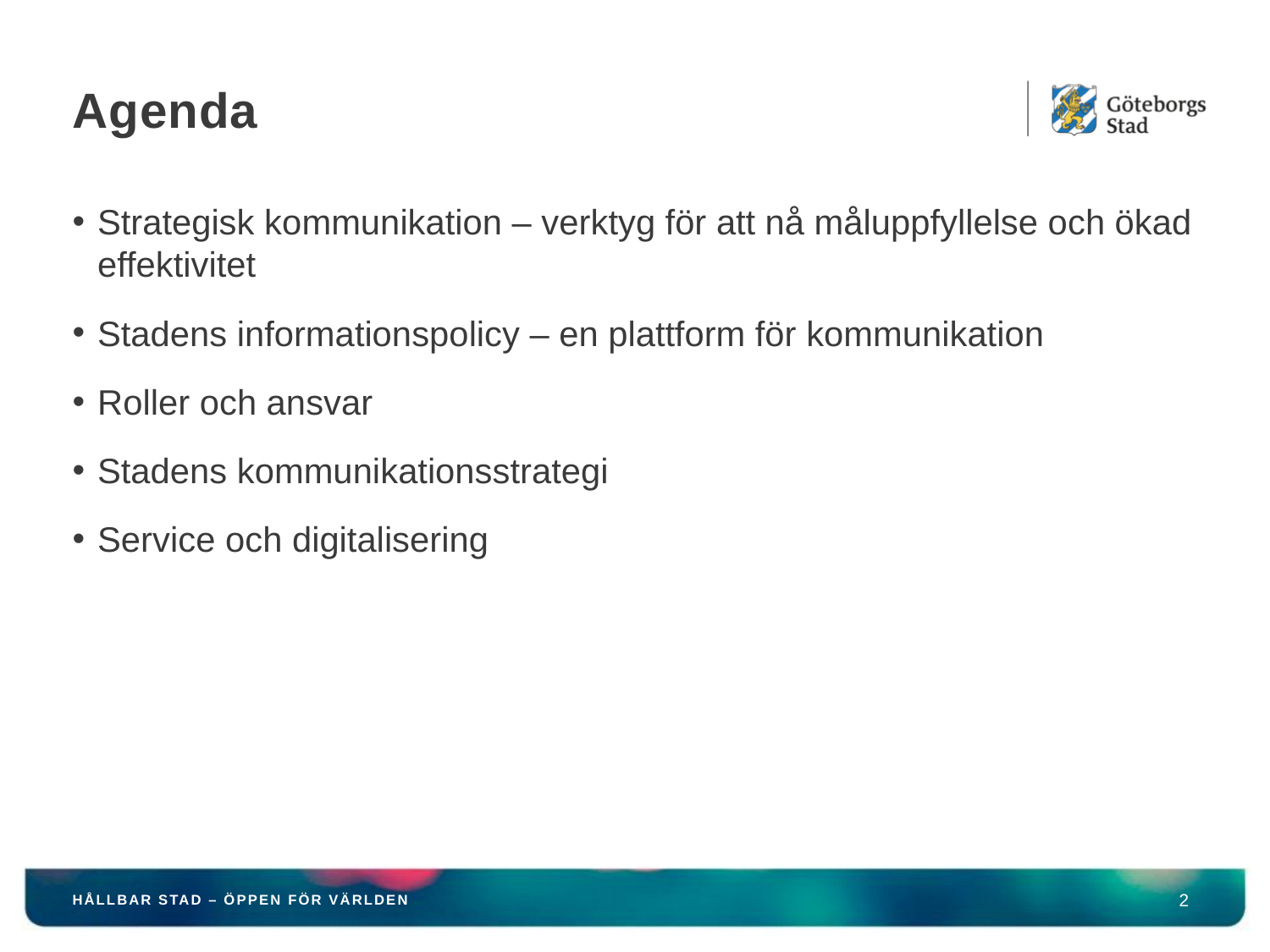

# Agenda
Strategisk kommunikation – verktyg för att nå måluppfyllelse och ökad effektivitet
Stadens informationspolicy – en plattform för kommunikation
Roller och ansvar
Stadens kommunikationsstrategi
Service och digitalisering
HÅLLBAR STAD – ÖPPEN FÖR VÄRLDEN
2